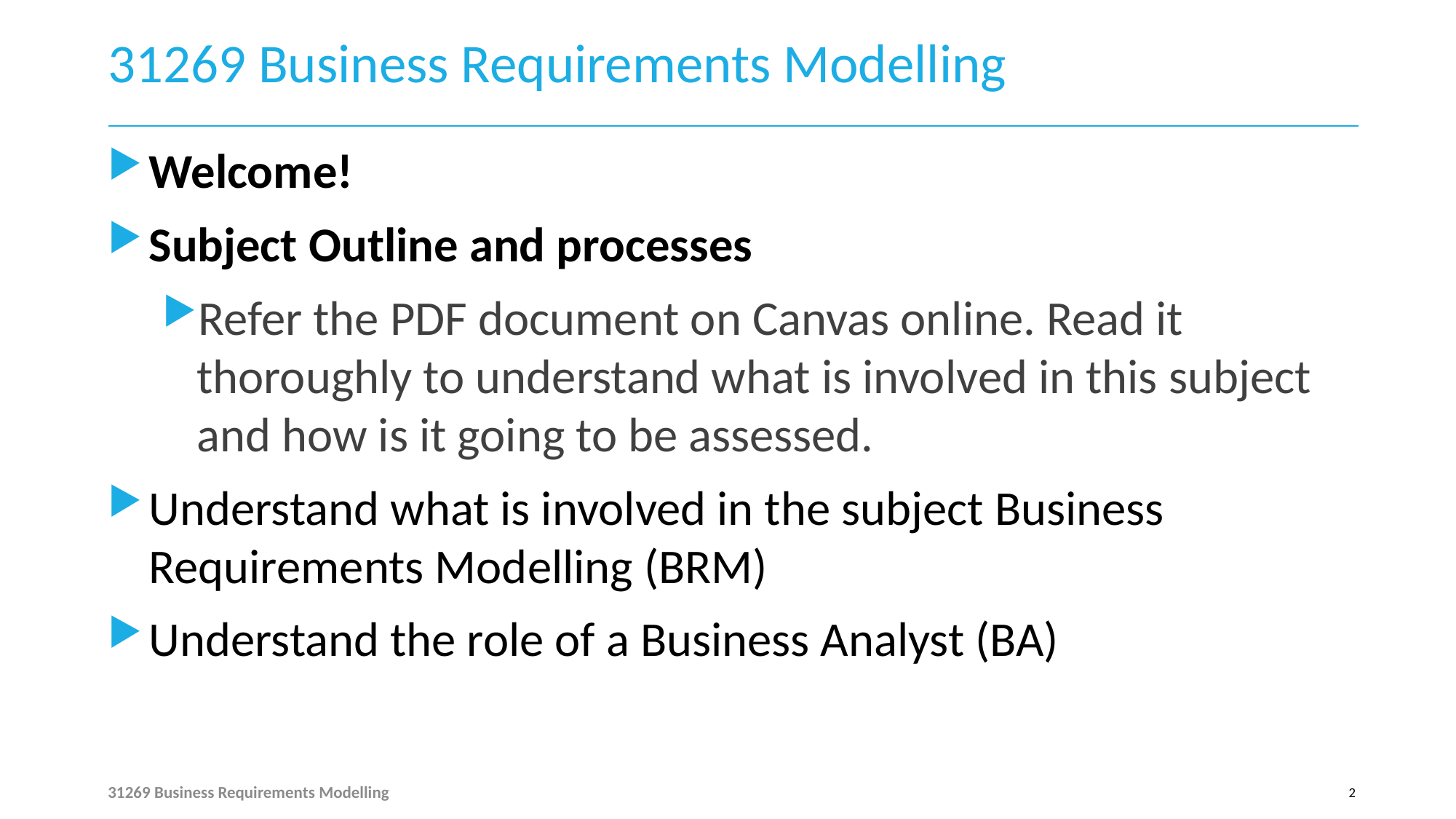

# 31269 Business Requirements Modelling
Welcome!
Subject Outline and processes
Refer the PDF document on Canvas online. Read it thoroughly to understand what is involved in this subject and how is it going to be assessed.
Understand what is involved in the subject Business Requirements Modelling (BRM)
Understand the role of a Business Analyst (BA)

31269 Business Requirements Modelling
2